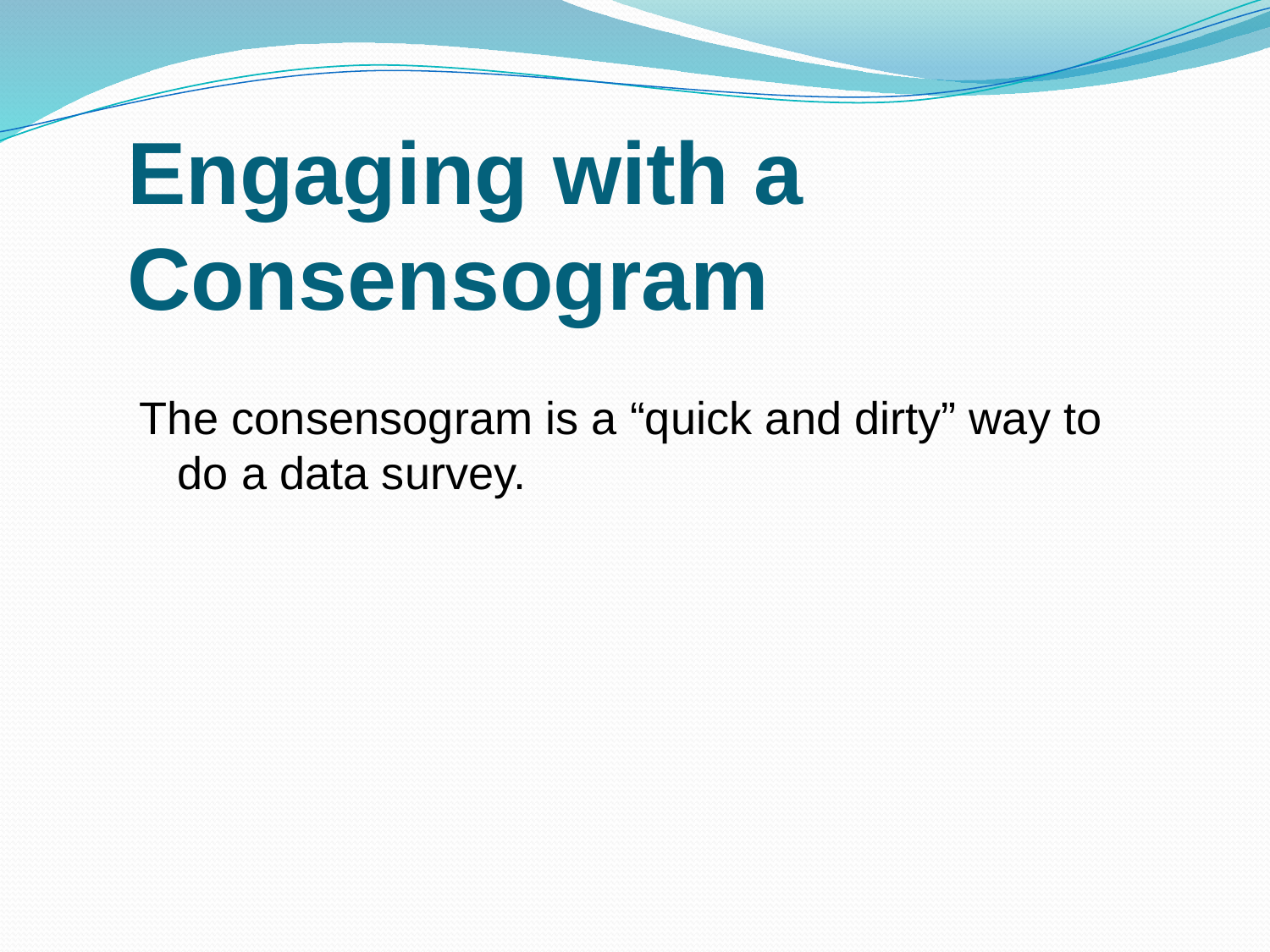

Engaging with a Consensogram

The consensogram is a “quick and dirty” way to do a data survey.